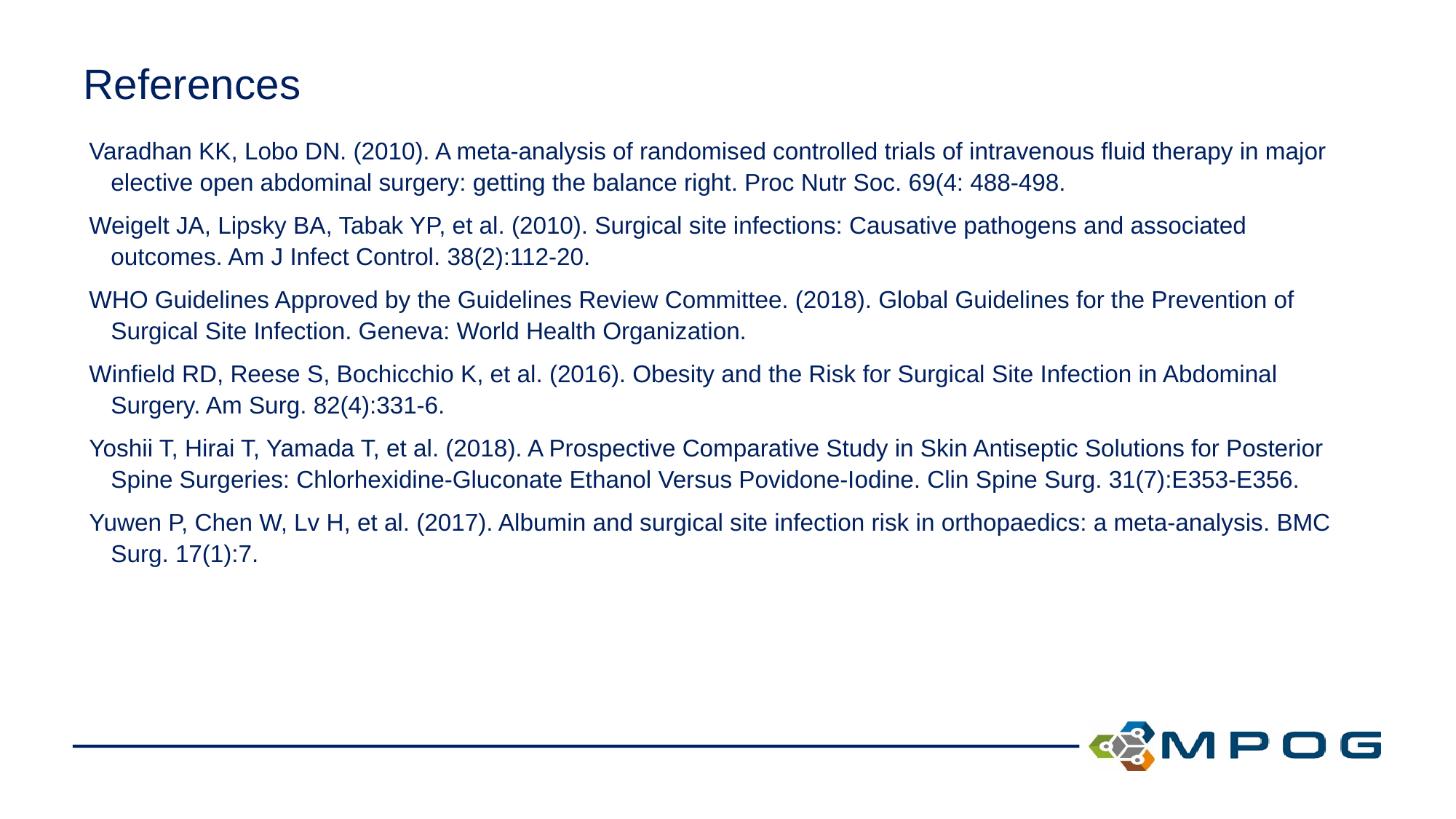

# References
Varadhan KK, Lobo DN. (2010). A meta-analysis of randomised controlled trials of intravenous fluid therapy in major elective open abdominal surgery: getting the balance right. Proc Nutr Soc. 69(4: 488-498.
Weigelt JA, Lipsky BA, Tabak YP, et al. (2010). Surgical site infections: Causative pathogens and associated outcomes. Am J Infect Control. 38(2):112-20.
WHO Guidelines Approved by the Guidelines Review Committee. (2018). Global Guidelines for the Prevention of Surgical Site Infection. Geneva: World Health Organization.
Winfield RD, Reese S, Bochicchio K, et al. (2016). Obesity and the Risk for Surgical Site Infection in Abdominal Surgery. Am Surg. 82(4):331-6.
Yoshii T, Hirai T, Yamada T, et al. (2018). A Prospective Comparative Study in Skin Antiseptic Solutions for Posterior Spine Surgeries: Chlorhexidine-Gluconate Ethanol Versus Povidone-Iodine. Clin Spine Surg. 31(7):E353-E356.
Yuwen P, Chen W, Lv H, et al. (2017). Albumin and surgical site infection risk in orthopaedics: a meta-analysis. BMC Surg. 17(1):7.